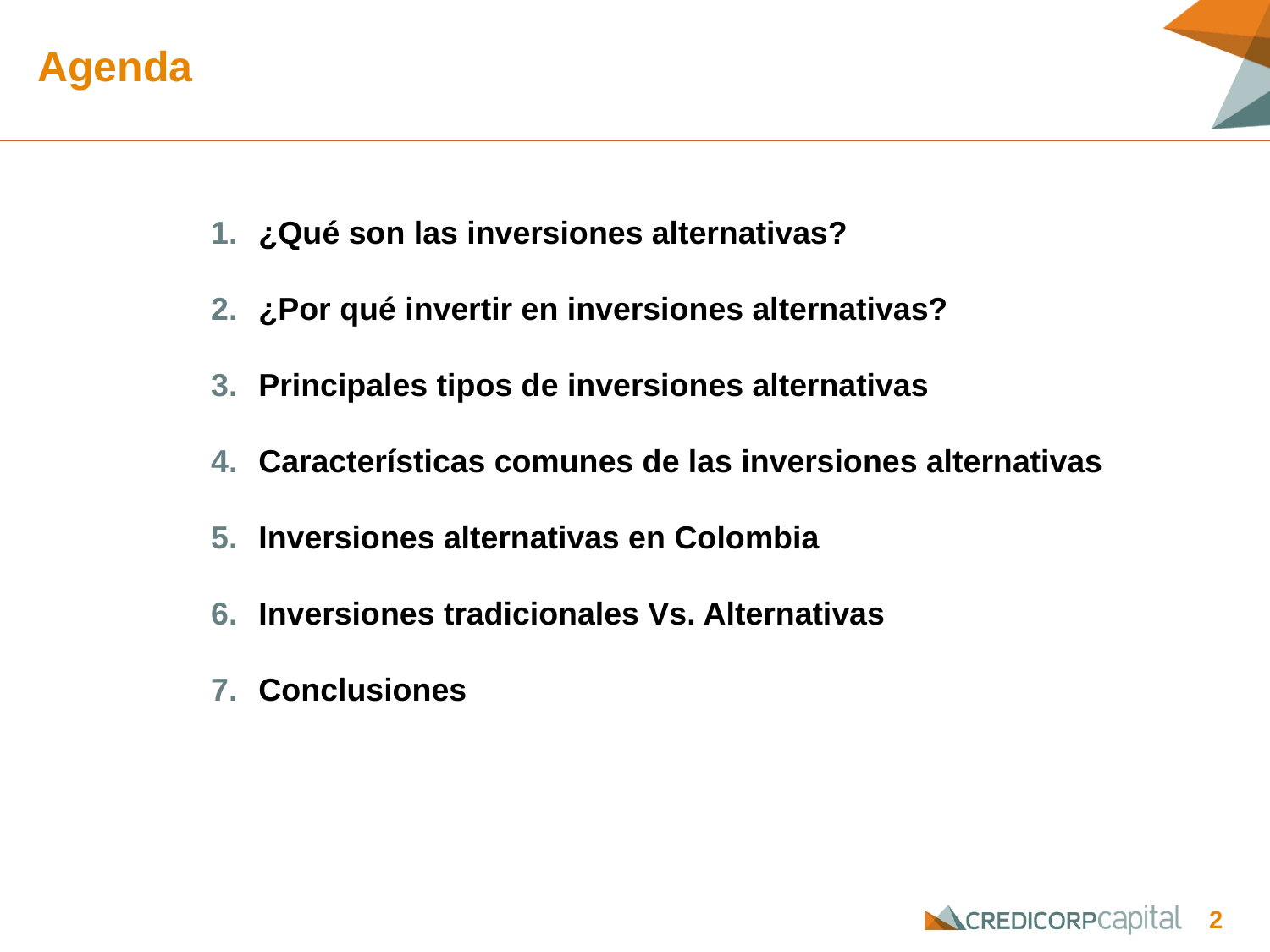

# Agenda
¿Qué son las inversiones alternativas?

¿Por qué invertir en inversiones alternativas?

Principales tipos de inversiones alternativas

Características comunes de las inversiones alternativas

Inversiones alternativas en Colombia

Inversiones tradicionales Vs. Alternativas

Conclusiones

2